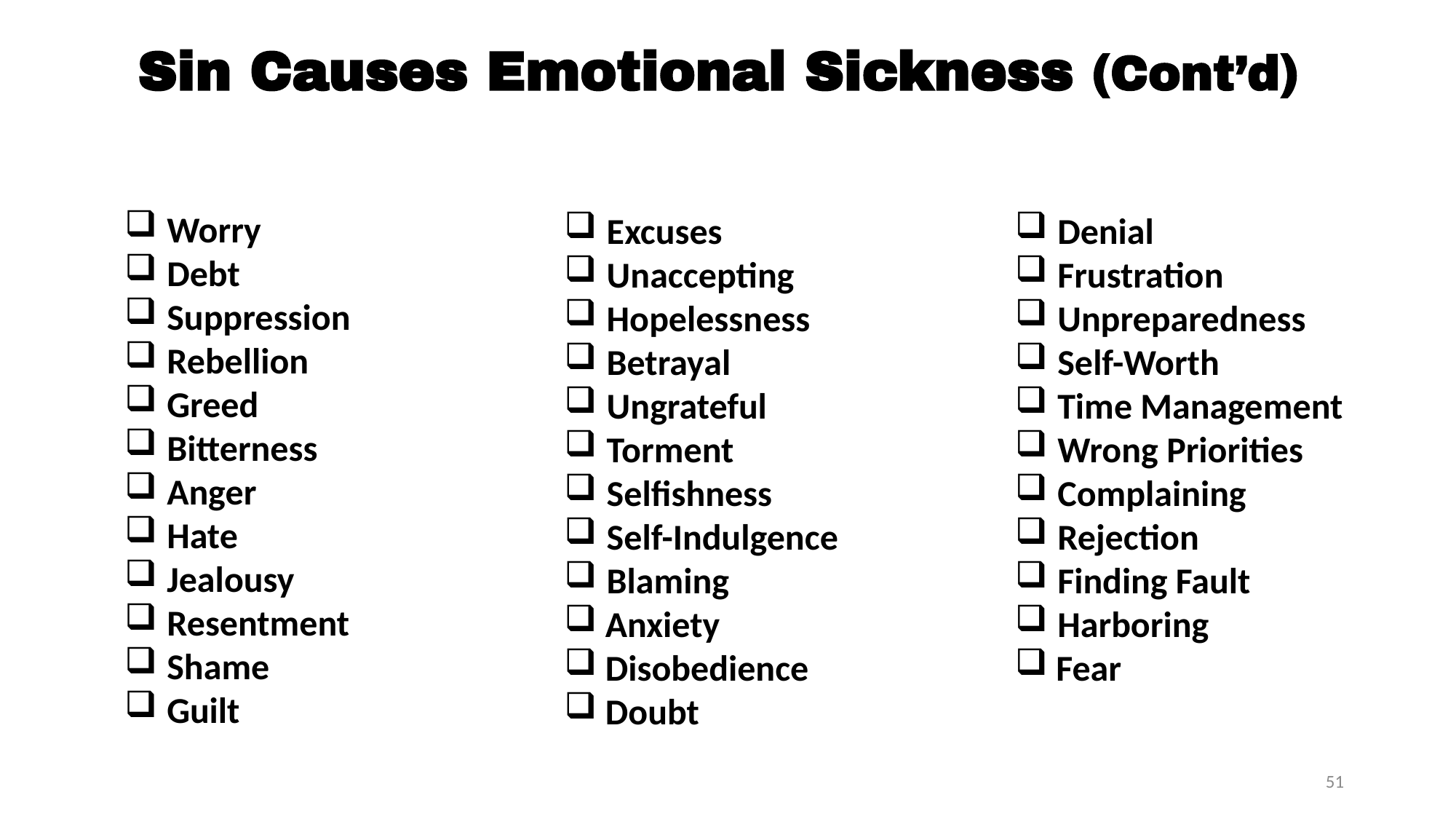

# Sin Causes Emotional Sickness (Cont’d)
 Worry
 Debt
 Suppression
 Rebellion
 Greed
 Bitterness
 Anger
 Hate
 Jealousy
 Resentment
 Shame
 Guilt

 Excuses
 Unaccepting
 Hopelessness
 Betrayal
 Ungrateful
 Torment
 Selfishness
 Self-Indulgence
 Blaming
 Anxiety
 Disobedience
 Doubt

 Denial
 Frustration
 Unpreparedness
 Self-Worth
 Time Management
 Wrong Priorities
 Complaining
 Rejection
 Finding Fault
 Harboring
 Fear

51